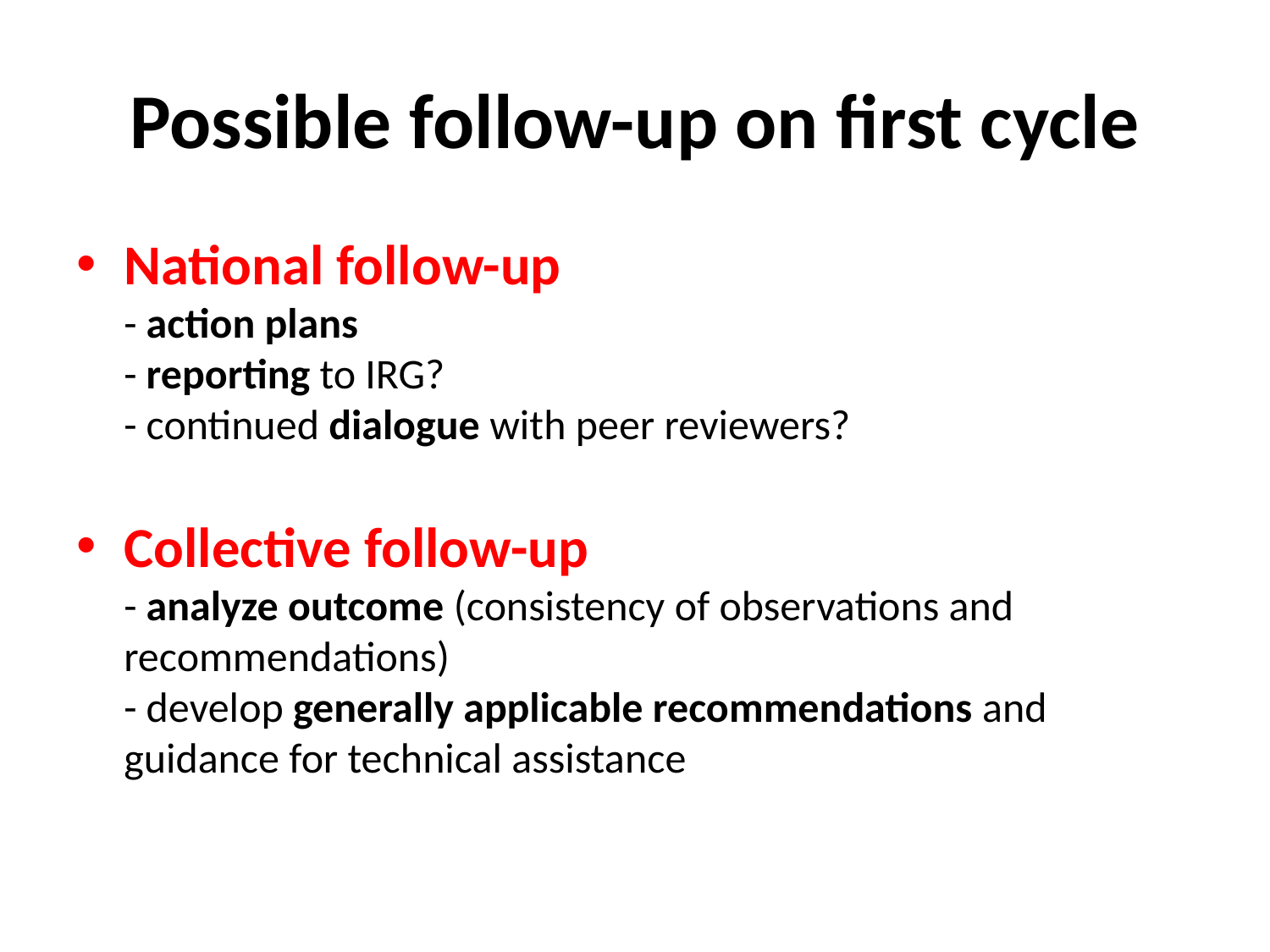

# Possible follow-up on first cycle
National follow-up
- action plans
- reporting to IRG?
- continued dialogue with peer reviewers?
Collective follow-up
- analyze outcome (consistency of observations and recommendations)
- develop generally applicable recommendations and guidance for technical assistance